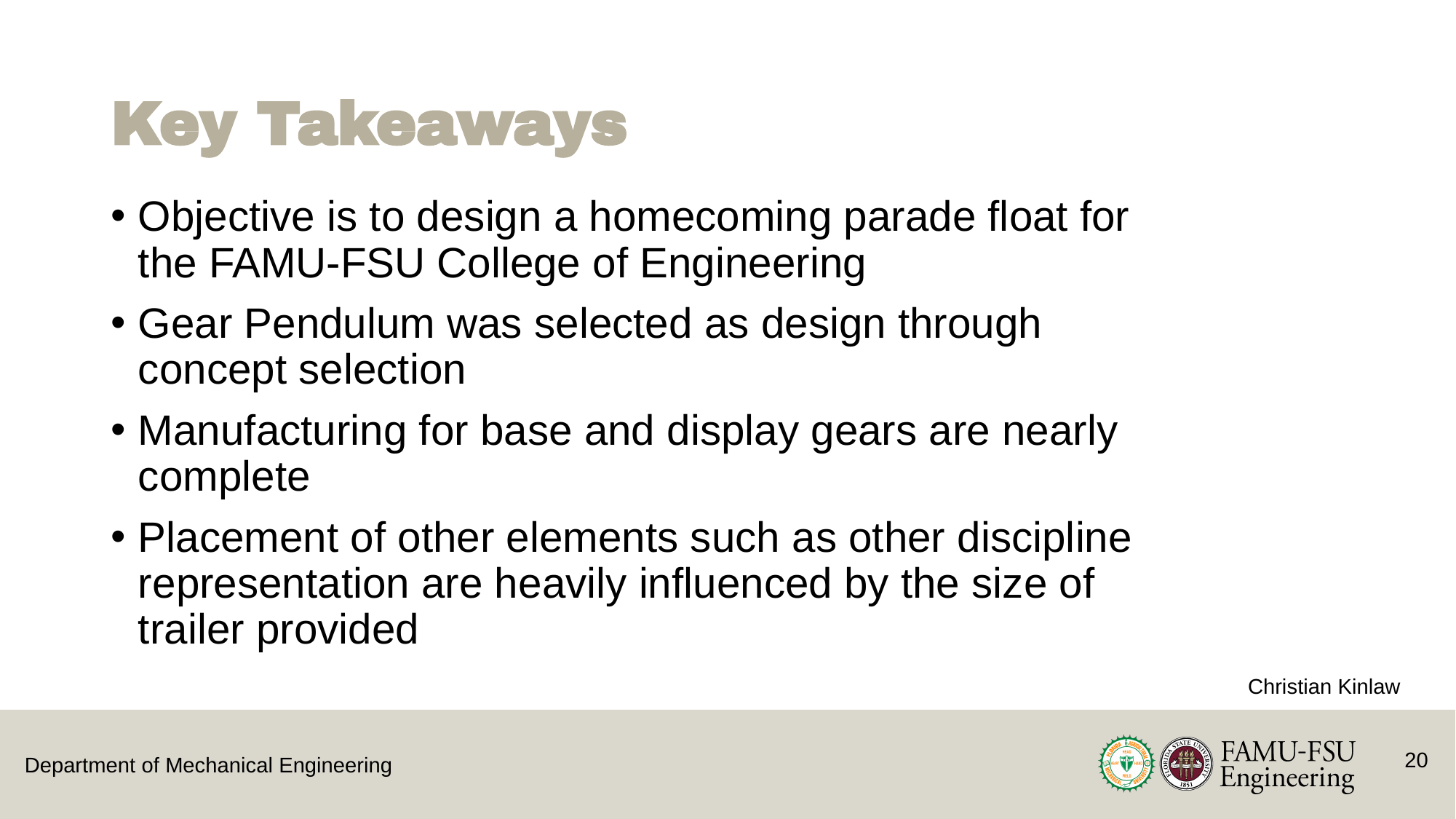

# Key Takeaways

Objective is to design a homecoming parade float for the FAMU-FSU College of Engineering
Gear Pendulum was selected as design through concept selection
Manufacturing for base and display gears are nearly complete
Placement of other elements such as other discipline representation are heavily influenced by the size of trailer provided

Christian Kinlaw
20